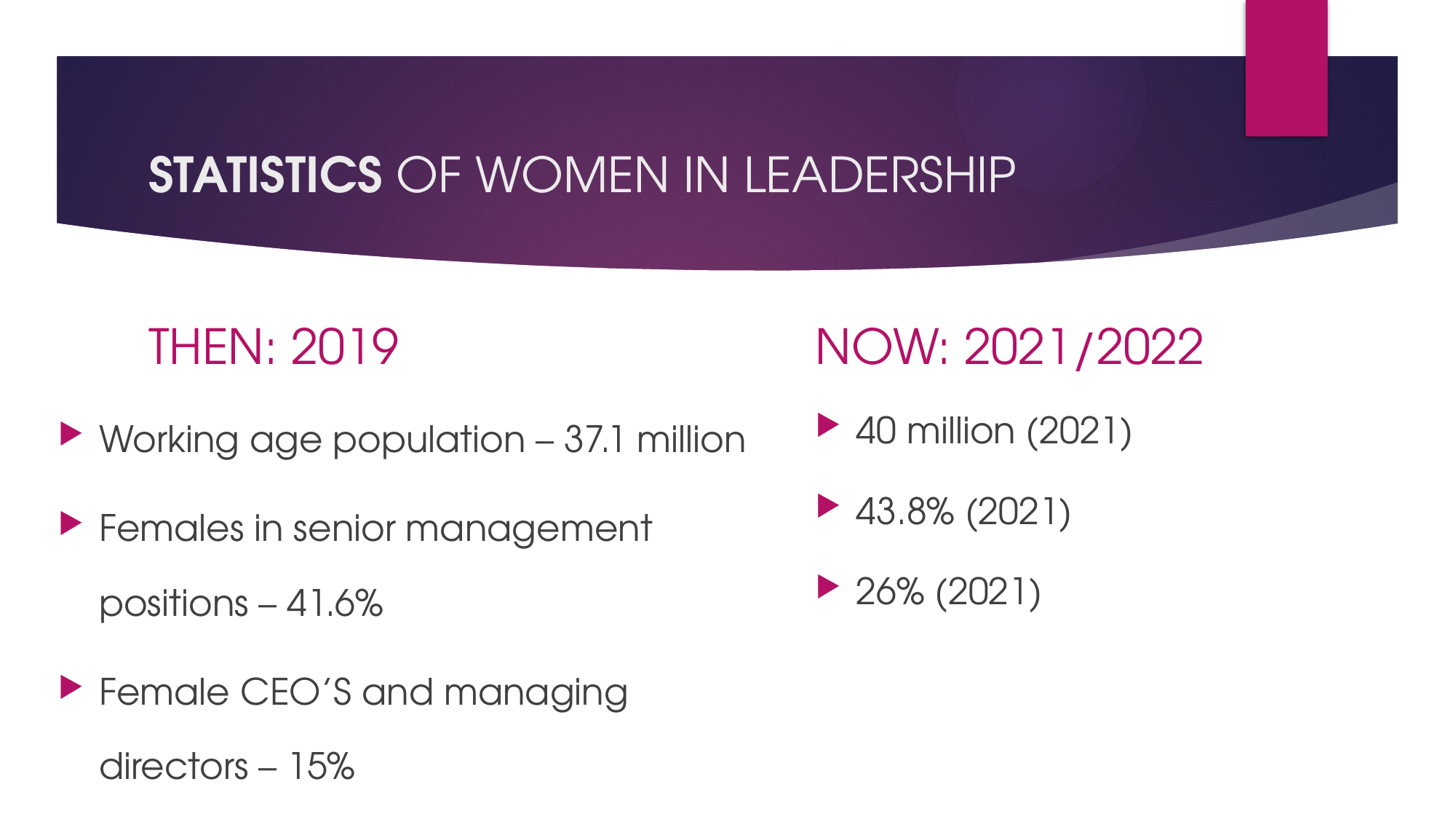

# STATISTICS OF WOMEN IN LEADERSHIP
THEN: 2019
NOW: 2021/2022
Working age population – 37.1 million
Females in senior management positions – 41.6%
Female CEO’S and managing directors – 15%

40 million (2021)
43.8% (2021)
26% (2021)